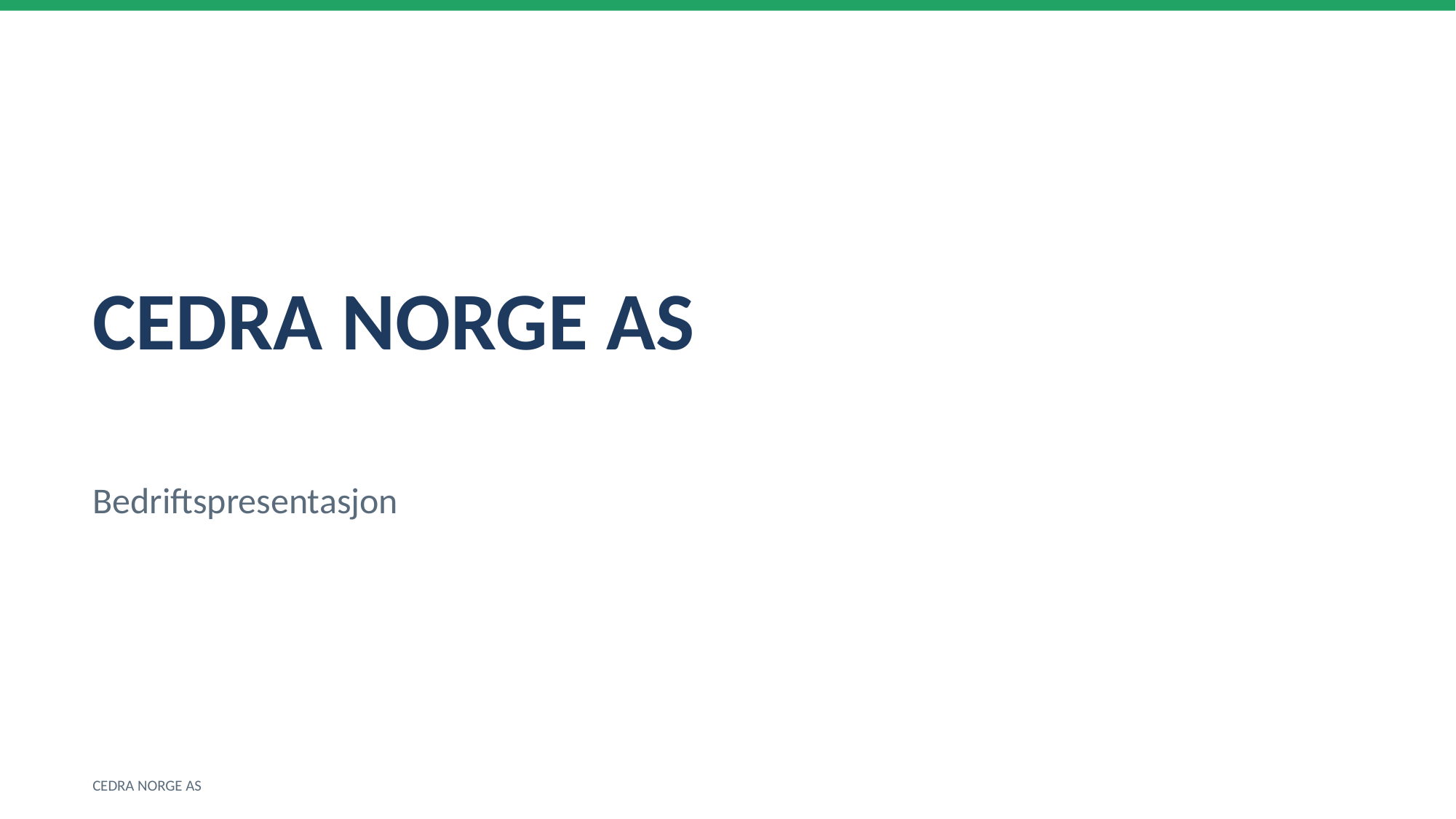

CEDRA NORGE AS
Bedriftspresentasjon
CEDRA NORGE AS